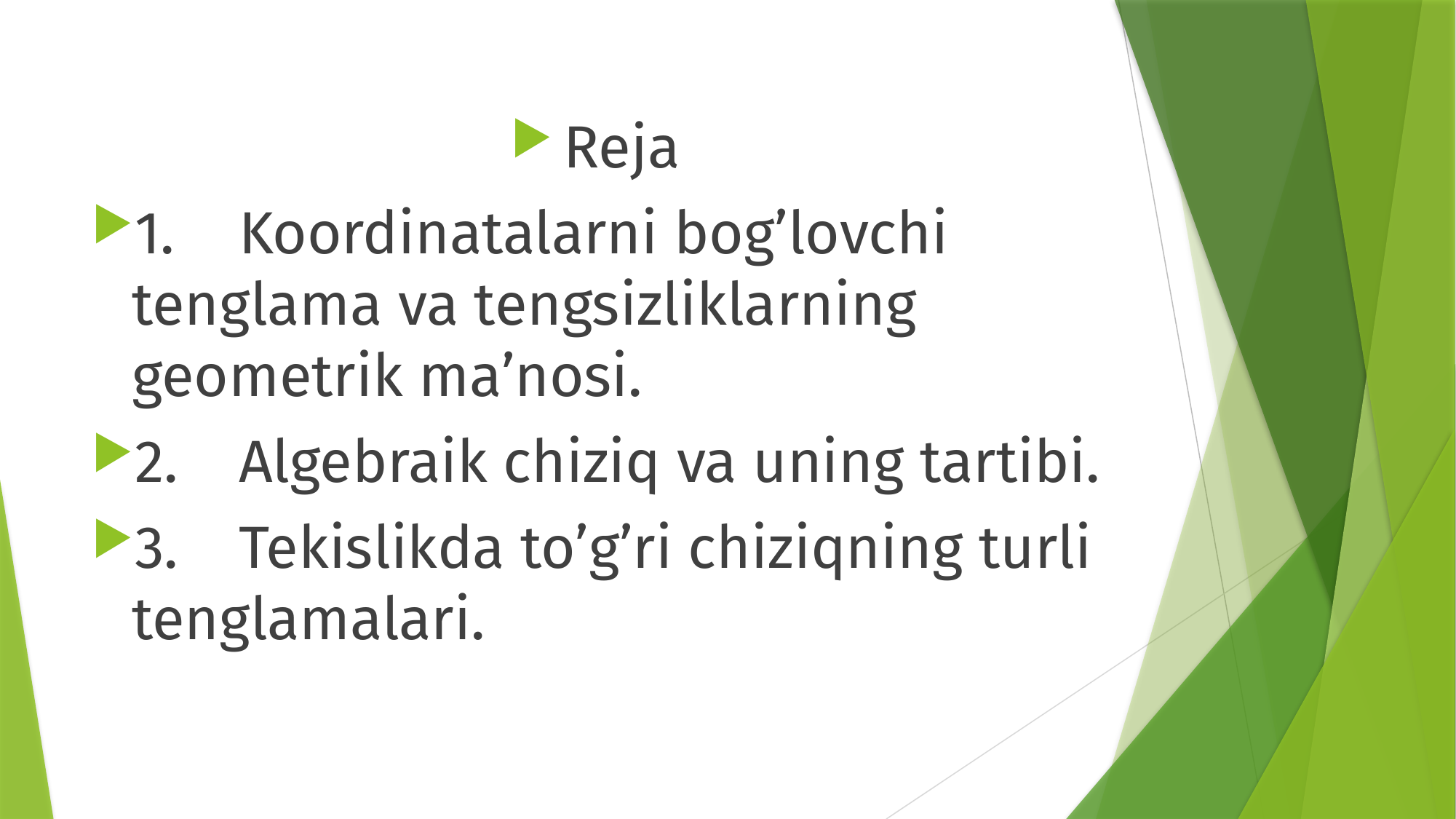

Reja
1.	Koordinatalarni bog’lovchi tenglama va tengsizliklarning geometrik ma’nosi.
2.	Algebraik chiziq va uning tartibi.
3.	Tekislikda to’g’ri chiziqning turli tenglamalari.